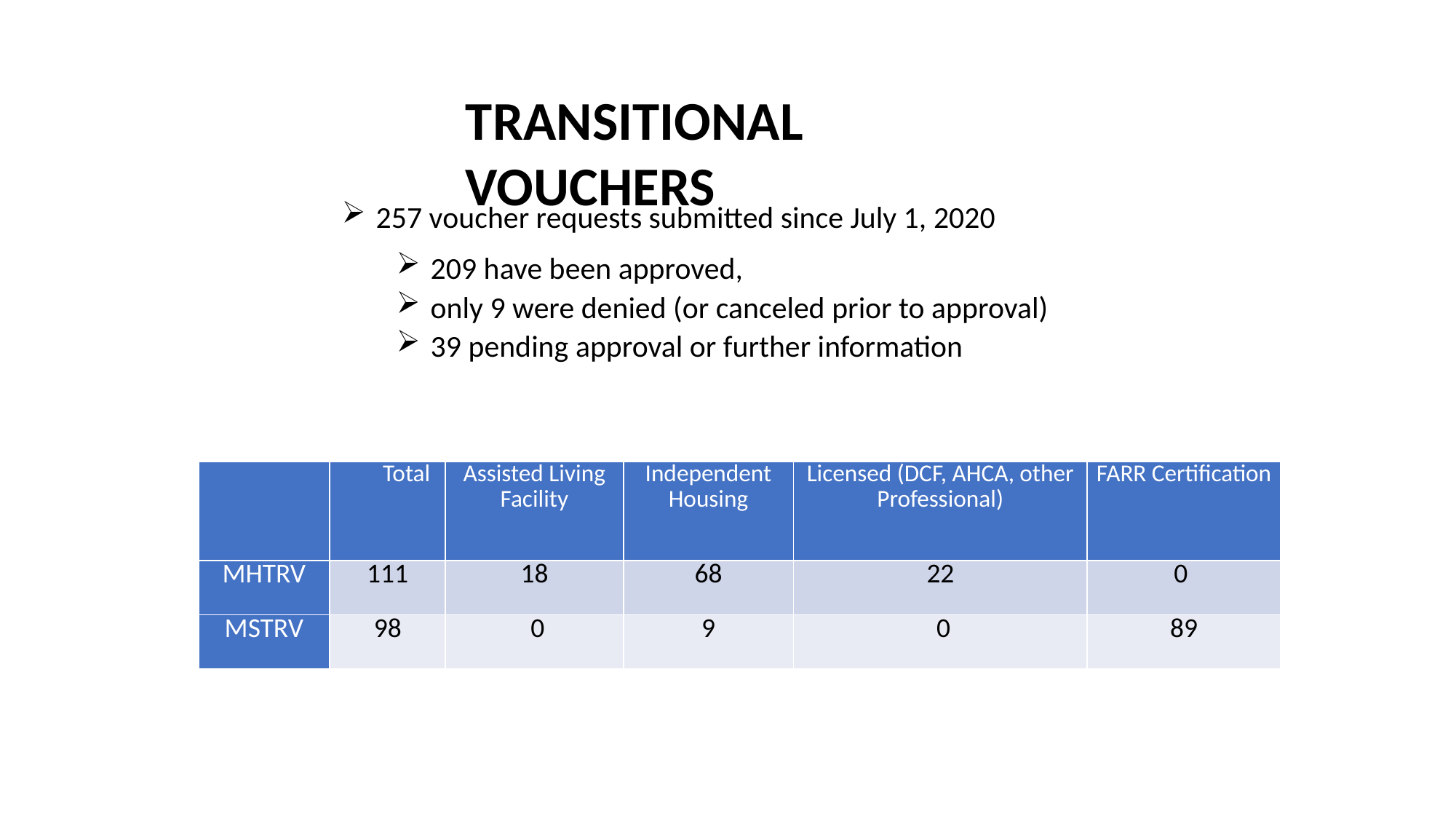

Transitional Vouchers
257 voucher requests submitted since July 1, 2020
209 have been approved,
only 9 were denied (or canceled prior to approval)
39 pending approval or further information

|  | Total | Assisted Living Facility | Independent Housing | Licensed (DCF, AHCA, other Professional) | FARR Certification |
| --- | --- | --- | --- | --- | --- |
| MHTRV | 111 | 18 | 68 | 22 | 0 |
| MSTRV | 98 | 0 | 9 | 0 | 89 |